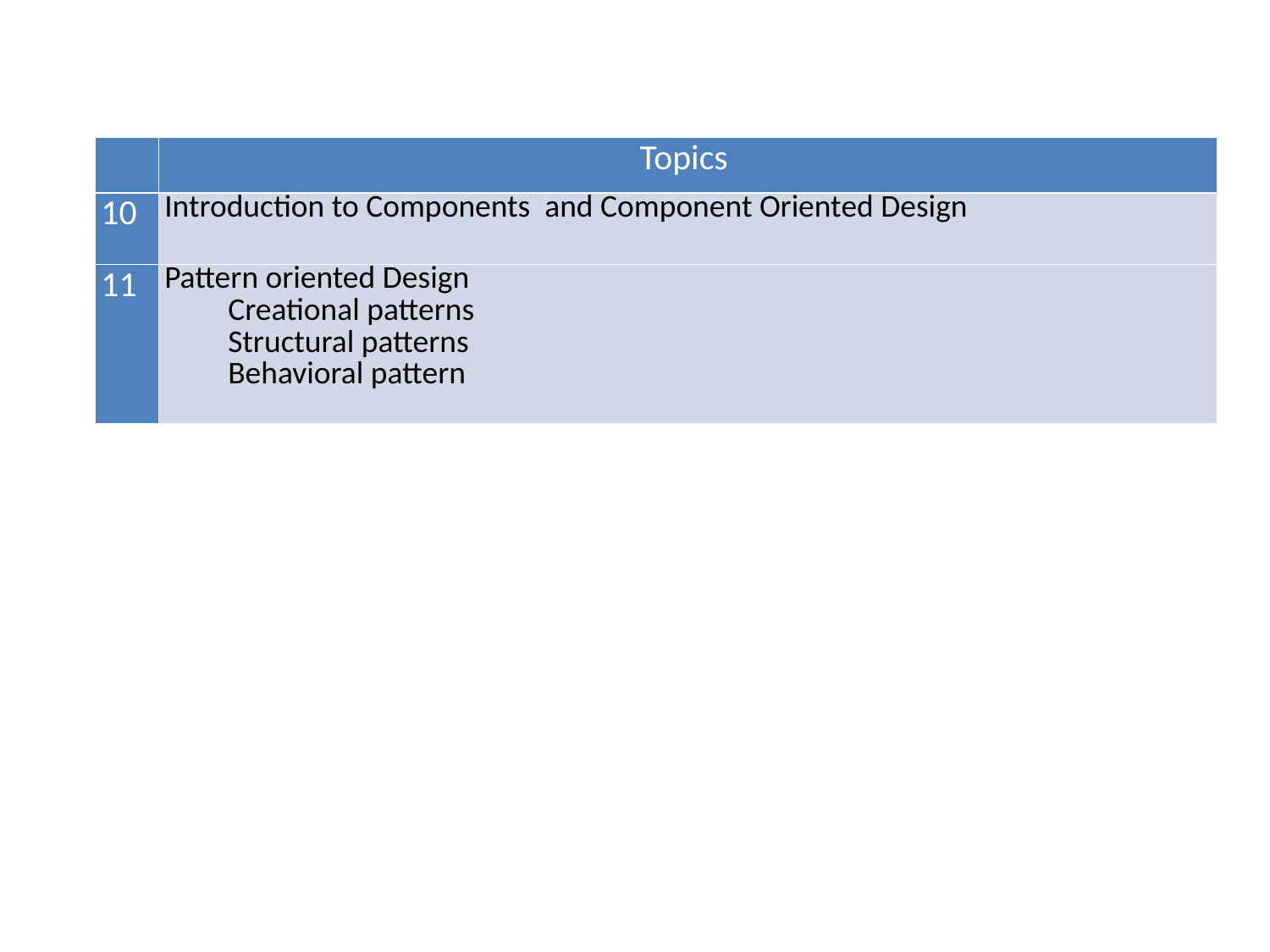

|  | Topics |
| --- | --- |
| 10 | Introduction to Components and Component Oriented Design |
| 11 | Pattern oriented Design Creational patterns Structural patterns Behavioral pattern |